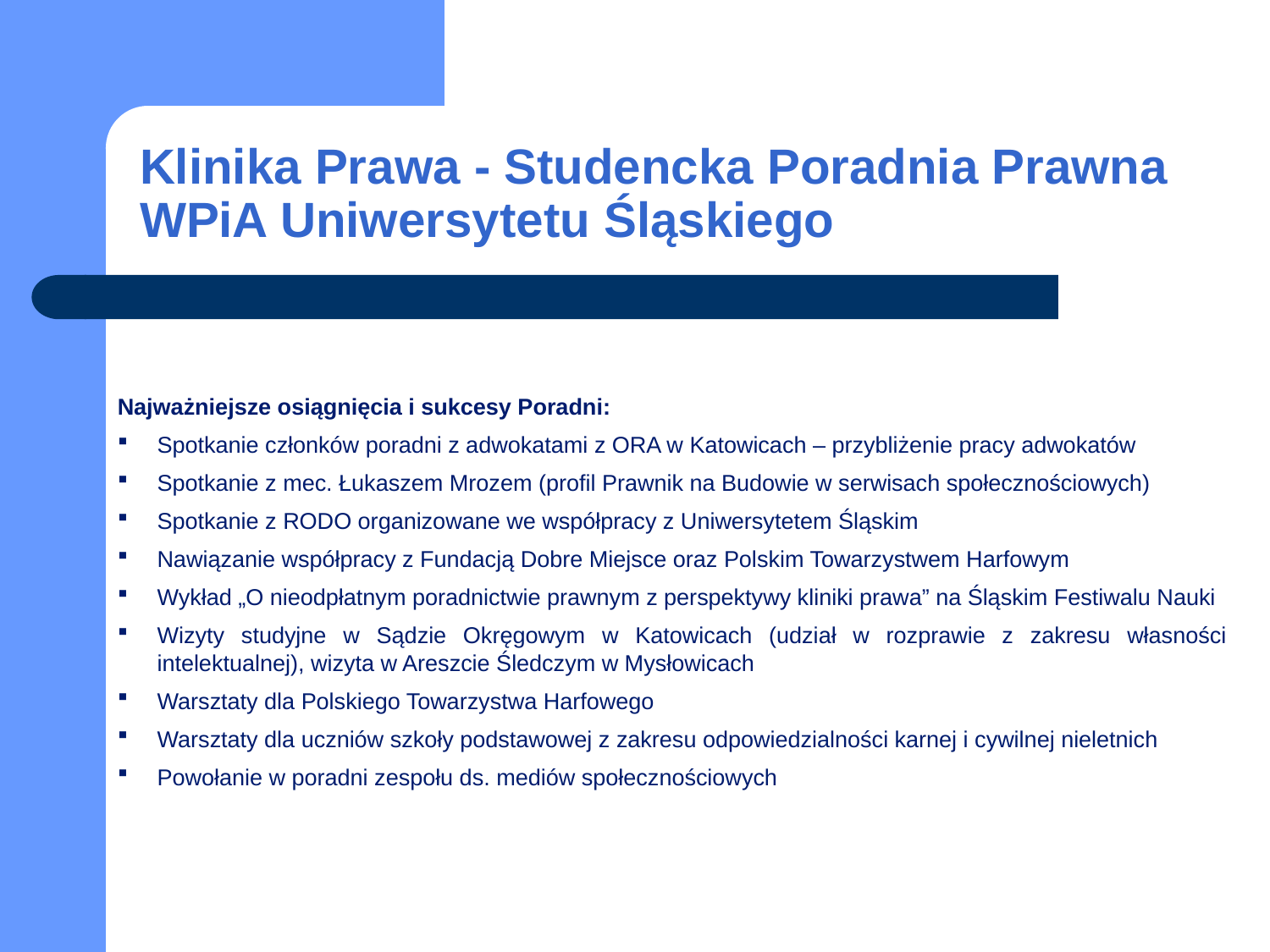

# Klinika Prawa - Studencka Poradnia Prawna WPiA Uniwersytetu Śląskiego
Najważniejsze osiągnięcia i sukcesy Poradni:
Spotkanie członków poradni z adwokatami z ORA w Katowicach – przybliżenie pracy adwokatów
Spotkanie z mec. Łukaszem Mrozem (profil Prawnik na Budowie w serwisach społecznościowych)
Spotkanie z RODO organizowane we współpracy z Uniwersytetem Śląskim
Nawiązanie współpracy z Fundacją Dobre Miejsce oraz Polskim Towarzystwem Harfowym
Wykład „O nieodpłatnym poradnictwie prawnym z perspektywy kliniki prawa” na Śląskim Festiwalu Nauki
Wizyty studyjne w Sądzie Okręgowym w Katowicach (udział w rozprawie z zakresu własności intelektualnej), wizyta w Areszcie Śledczym w Mysłowicach
Warsztaty dla Polskiego Towarzystwa Harfowego
Warsztaty dla uczniów szkoły podstawowej z zakresu odpowiedzialności karnej i cywilnej nieletnich
Powołanie w poradni zespołu ds. mediów społecznościowych

[unsupported chart]